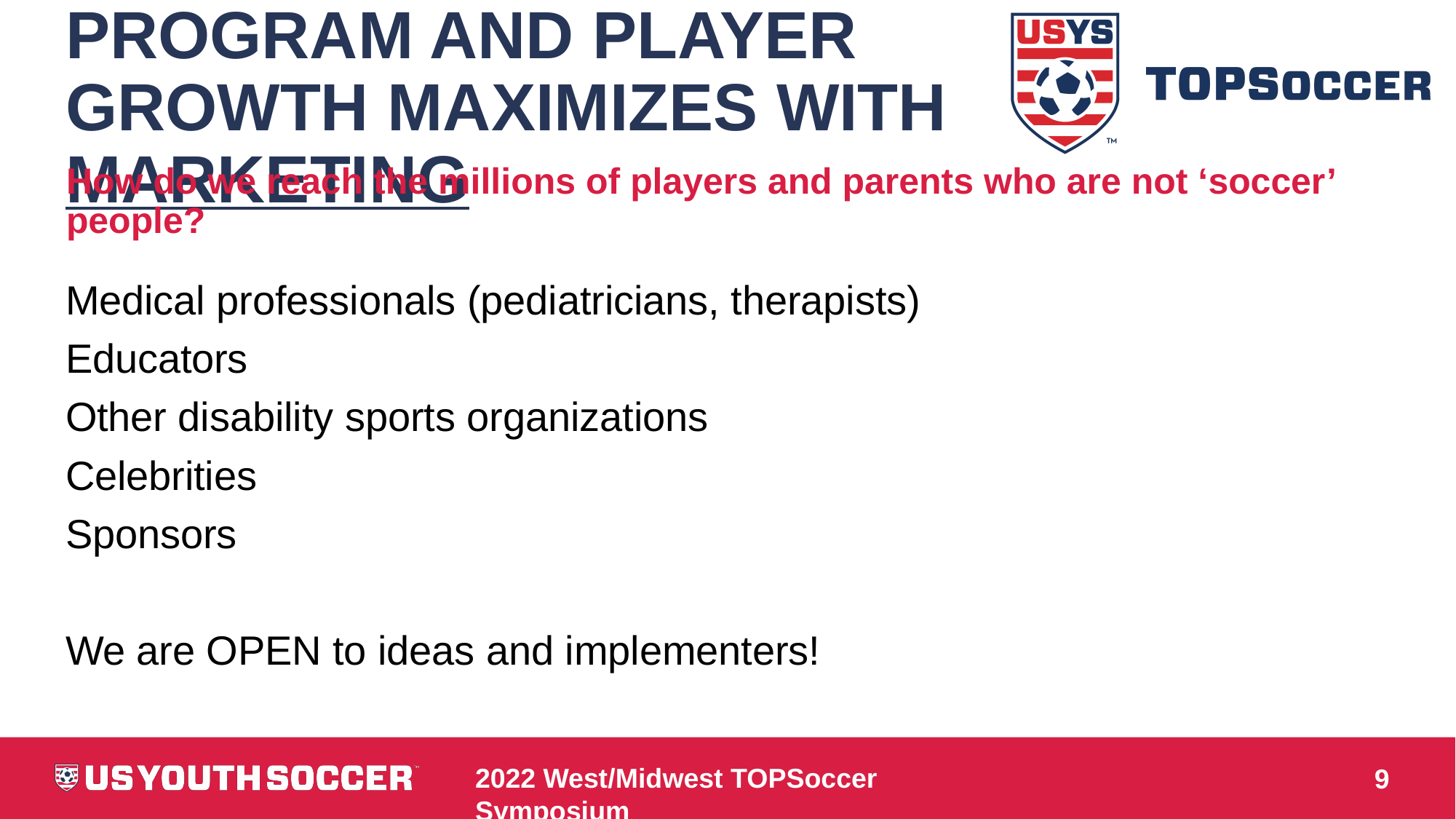

# PROGRAM AND PLAYER GROWTH MAXIMIZES WITH MARKETING
How do we reach the millions of players and parents who are not ‘soccer’ people?
Medical professionals (pediatricians, therapists)
Educators
Other disability sports organizations
Celebrities
Sponsors

We are OPEN to ideas and implementers!

9